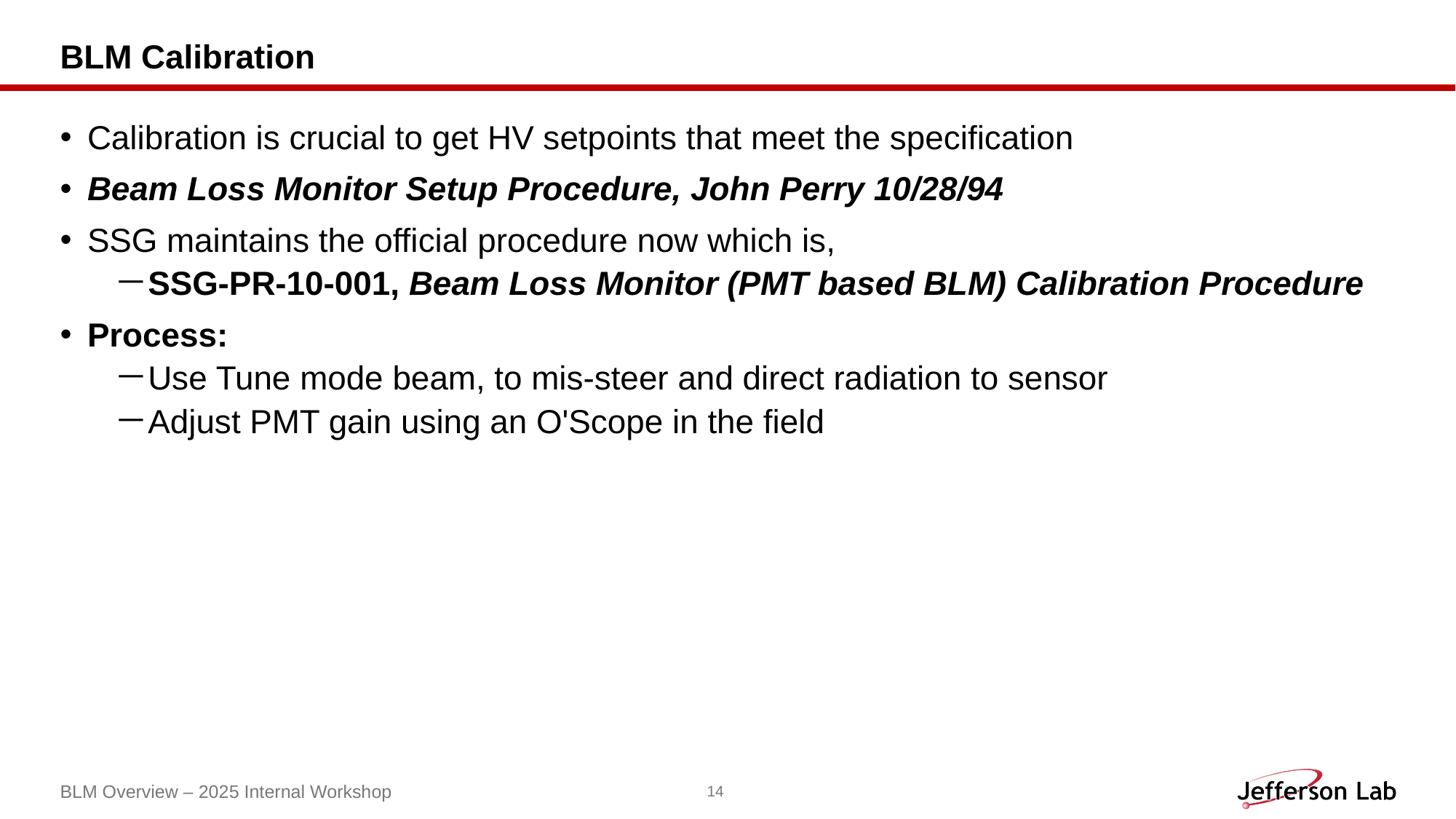

# BLM Calibration
Calibration is crucial to get HV setpoints that meet the specification
Beam Loss Monitor Setup Procedure, John Perry 10/28/94
SSG maintains the official procedure now which is,
SSG-PR-10-001, Beam Loss Monitor (PMT based BLM) Calibration Procedure
Process:
Use Tune mode beam, to mis-steer and direct radiation to sensor
Adjust PMT gain using an O'Scope in the field

BLM Overview – 2025 Internal Workshop
14